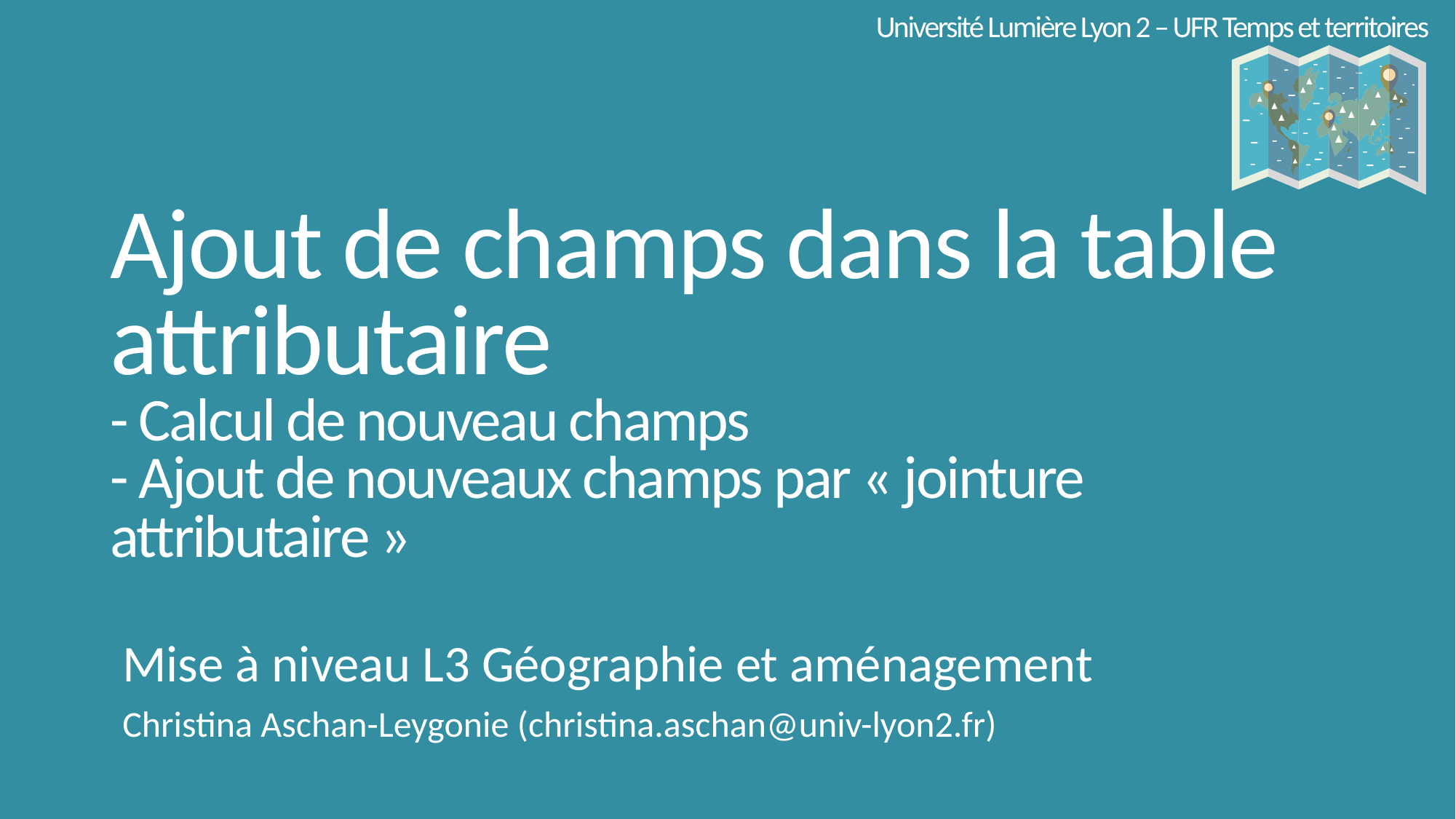

Université Lumière Lyon 2 – UFR Temps et territoires

# Ajout de champs dans la table attributaire - Calcul de nouveau champs - Ajout de nouveaux champs par « jointure attributaire »
Mise à niveau L3 Géographie et aménagement
Christina Aschan-Leygonie (christina.aschan@univ-lyon2.fr)